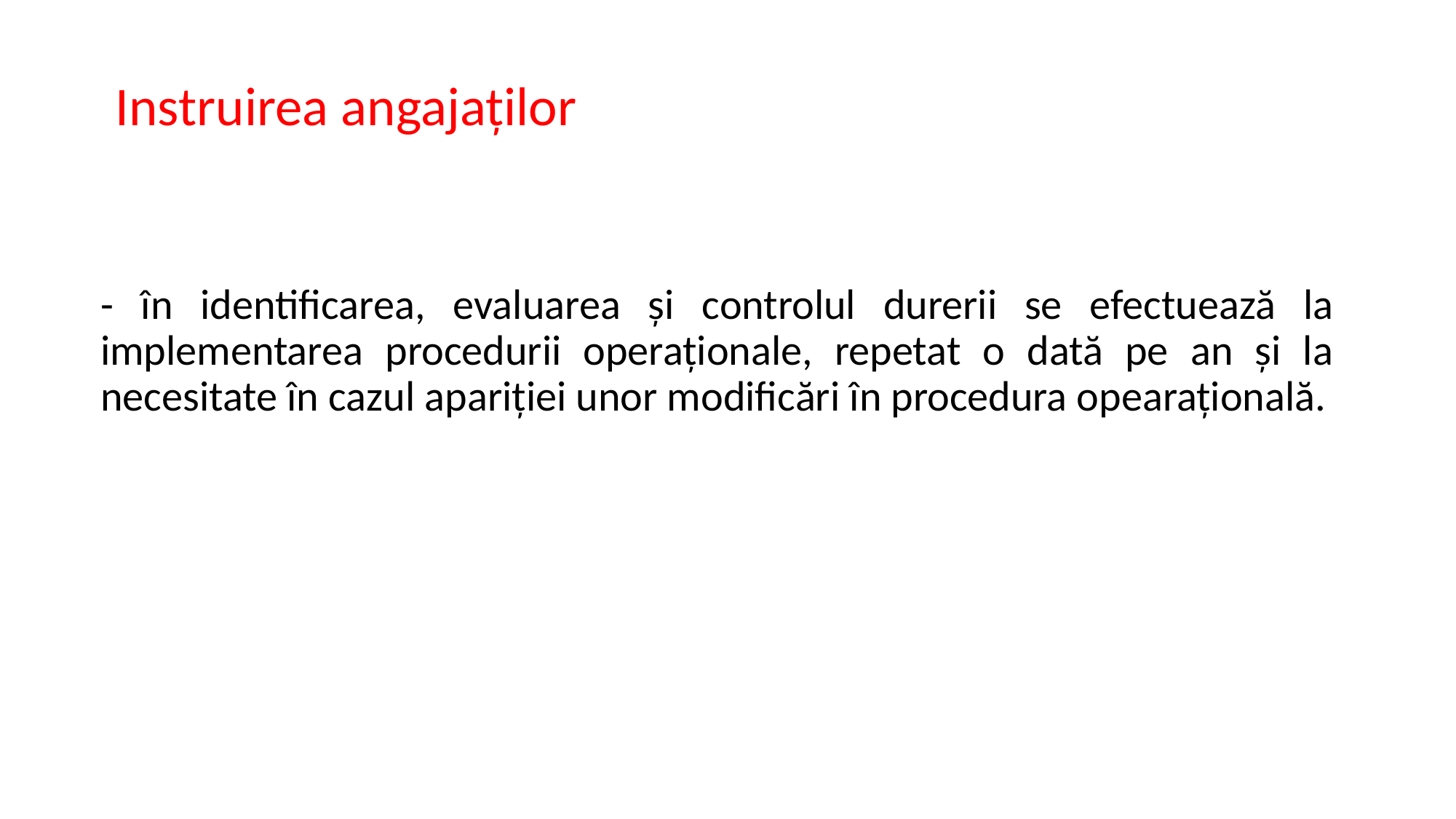

# Instruirea angajaților
- în identificarea, evaluarea și controlul durerii se efectuează la implementarea procedurii operaționale, repetat o dată pe an și la necesitate în cazul apariției unor modificări în procedura opearațională.